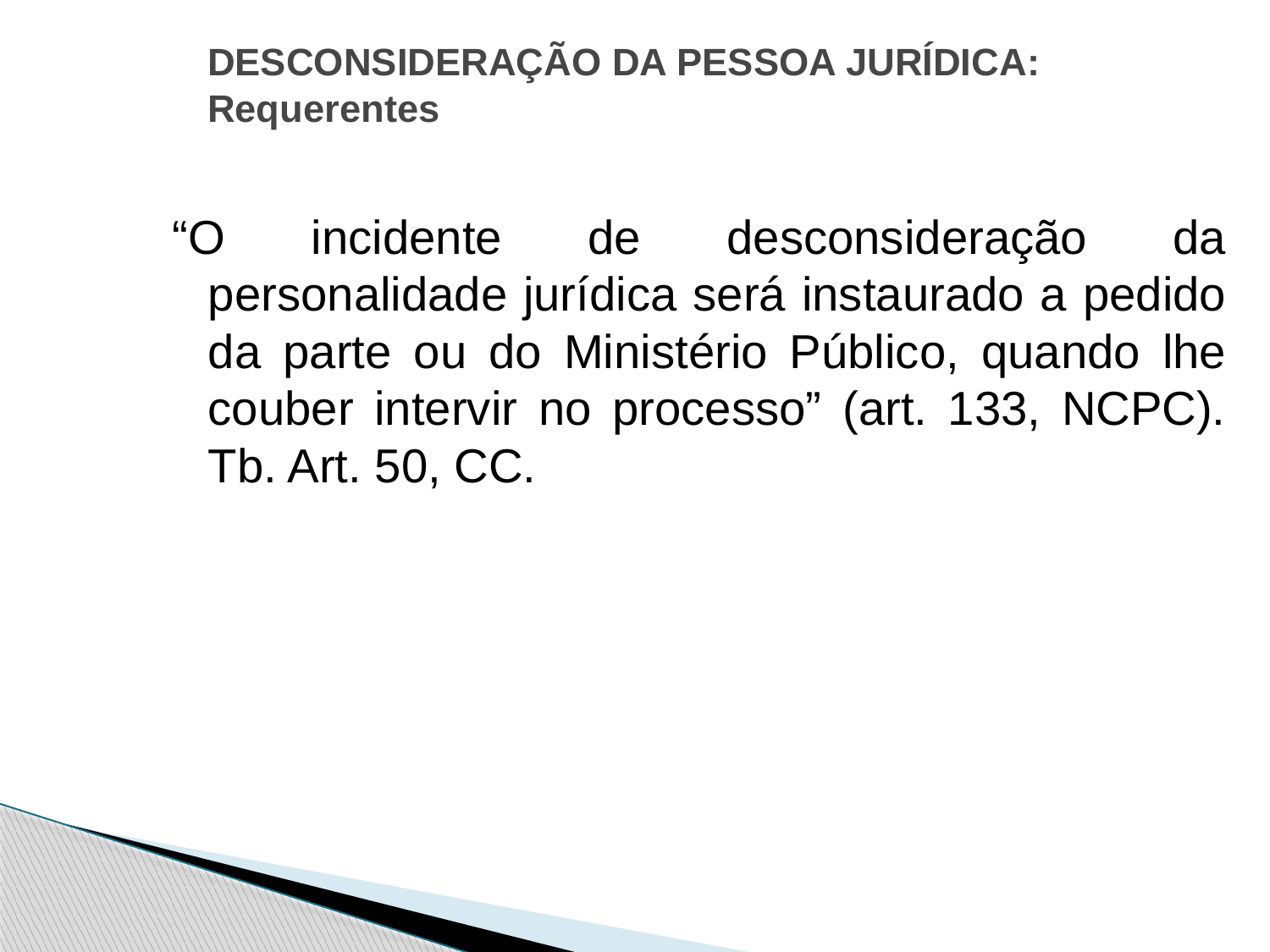

# DESCONSIDERAÇÃO DA PESSOA JURÍDICA: Requerentes

“O incidente de desconsideração da personalidade jurídica será instaurado a pedido da parte ou do Ministério Público, quando lhe couber intervir no processo” (art. 133, NCPC). Tb. Art. 50, CC.